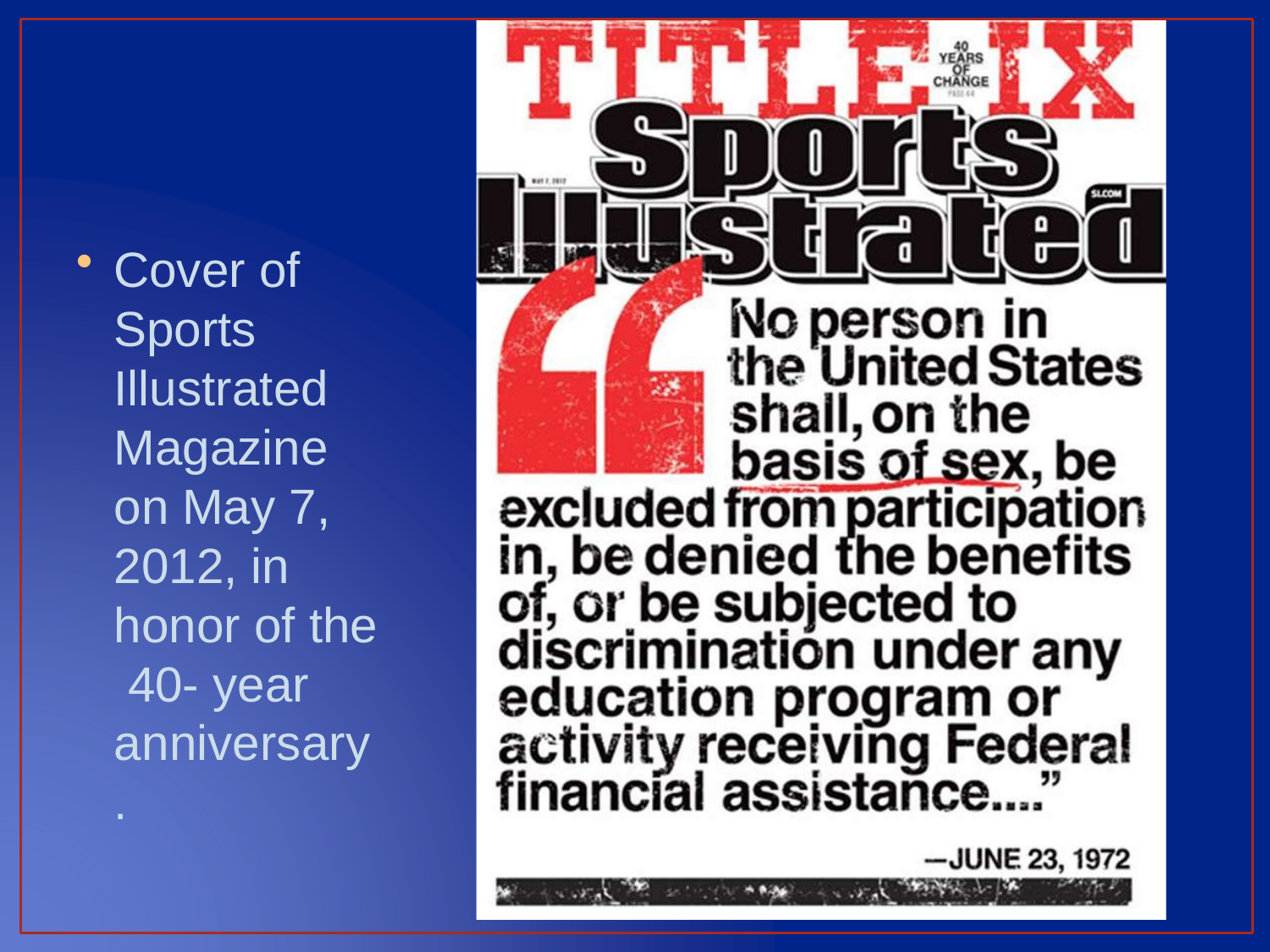

Cover of  Sports  Illustrated  Magazine  on May 7,  2012, in  honor of the  40- year  anniversary.